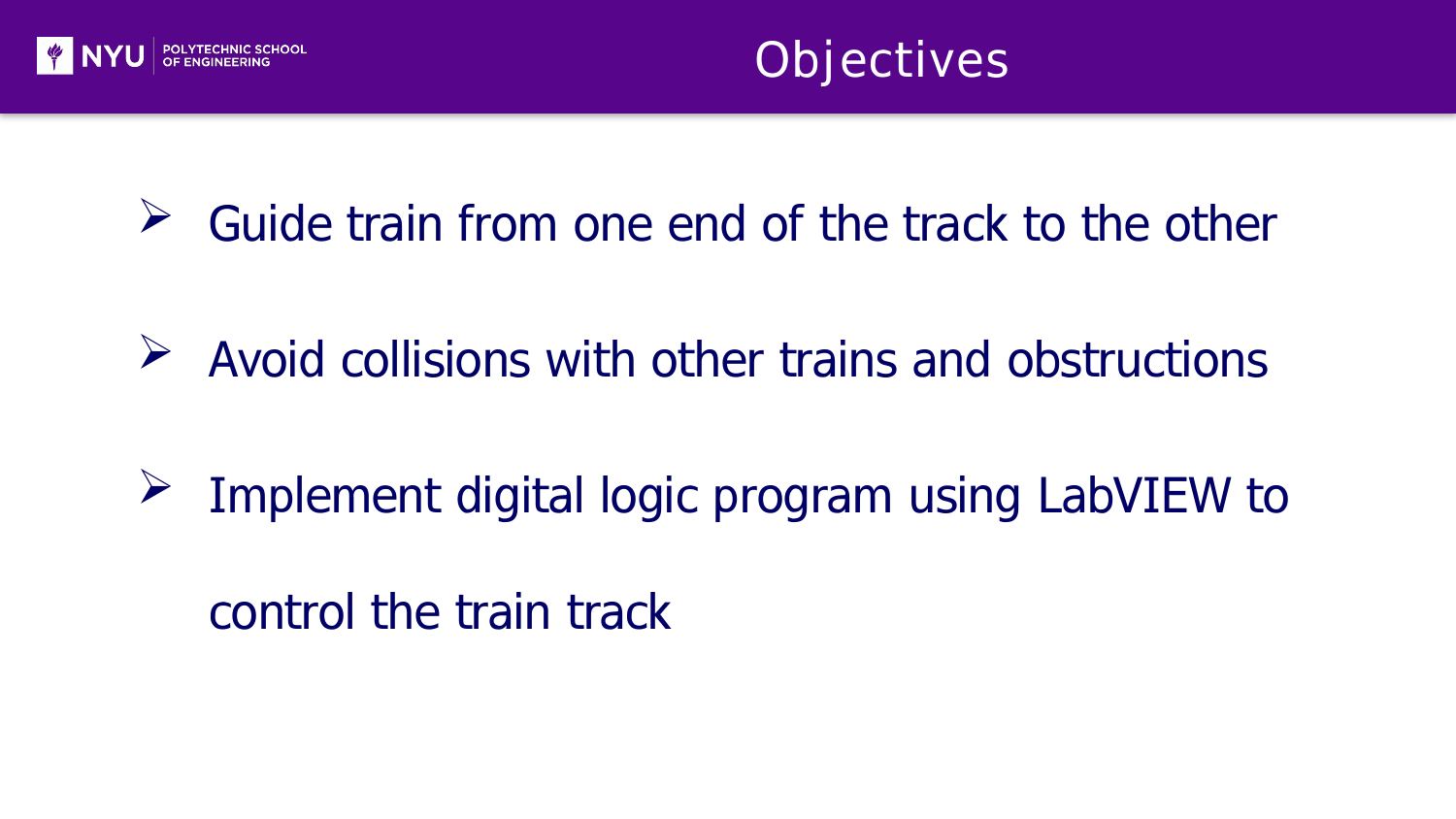

Objectives
Guide train from one end of the track to the other
Avoid collisions with other trains and obstructions
Implement digital logic program using LabVIEW to control the train track